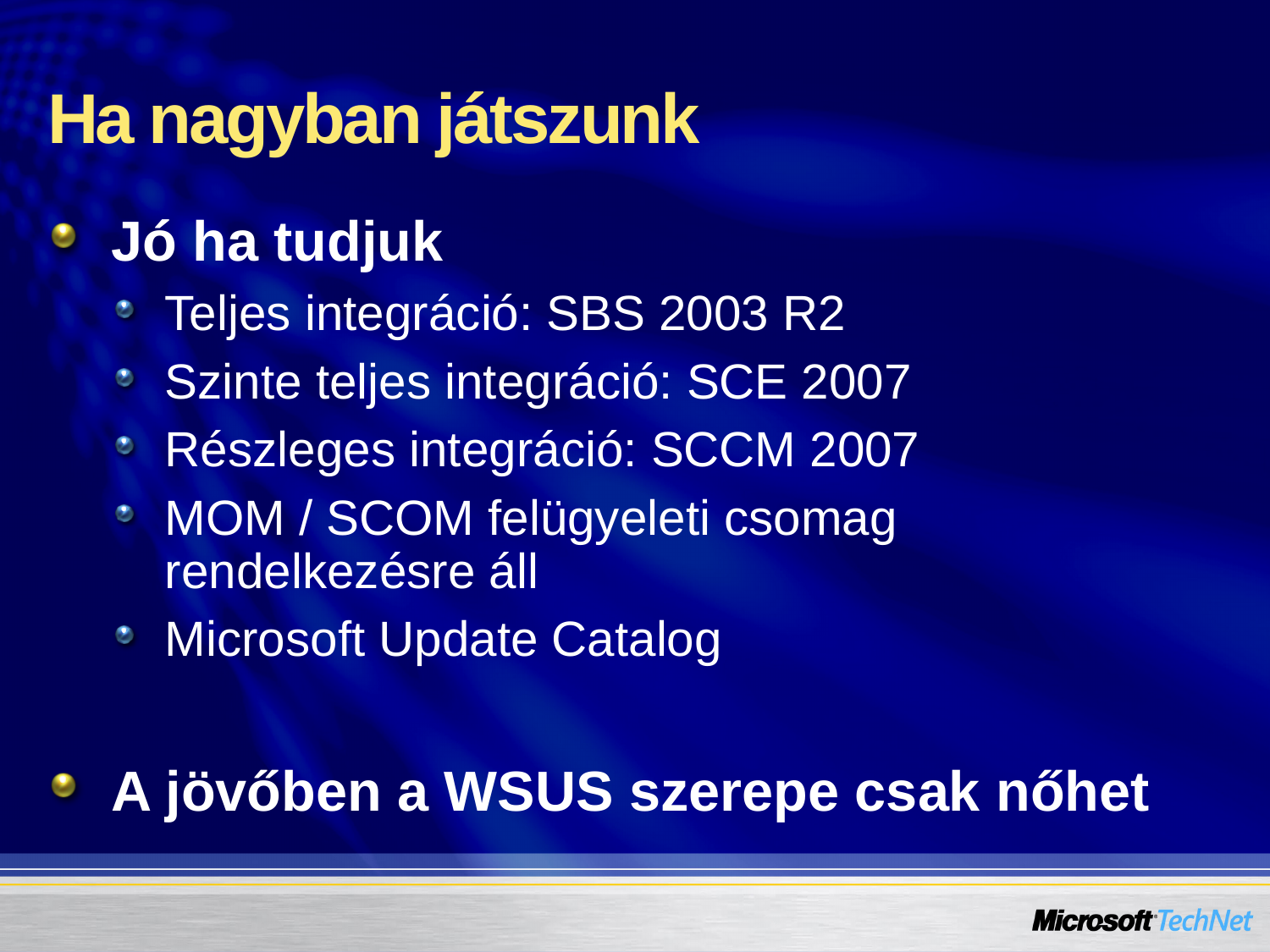

# Ha nagyban játszunk
Jó ha tudjuk
Teljes integráció: SBS 2003 R2
Szinte teljes integráció: SCE 2007
Részleges integráció: SCCM 2007
MOM / SCOM felügyeleti csomag rendelkezésre áll
Microsoft Update Catalog

A jövőben a WSUS szerepe csak nőhet